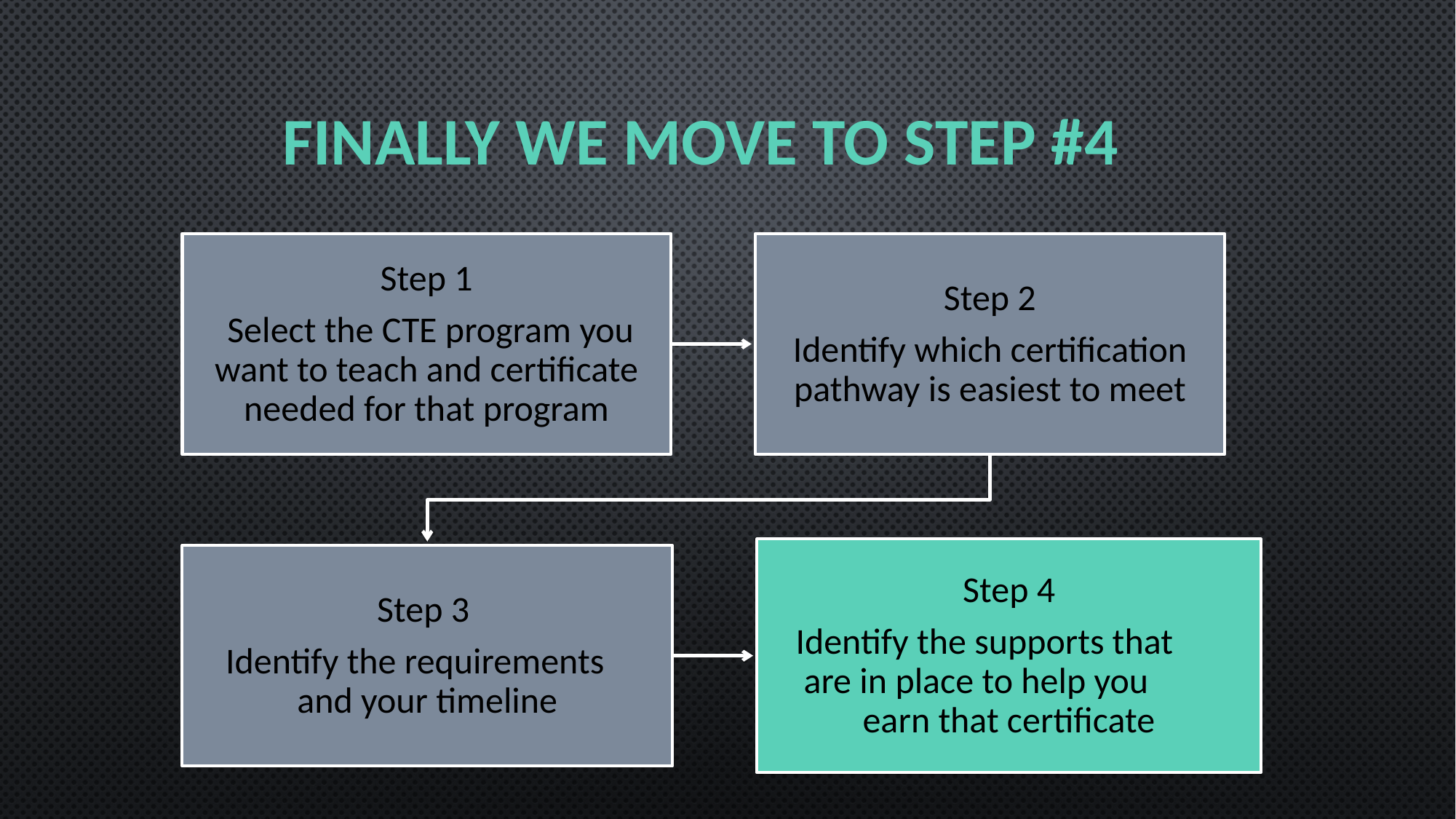

# Finally we move to step #4

Step 1
 Select the CTE program you want to teach and certificate needed for that program

Step 2
Identify which certification pathway is easiest to meet

Step 3
Identify the requirements    and your timeline
Step 4
Identify the supports that       are in place to help you         earn that certificate